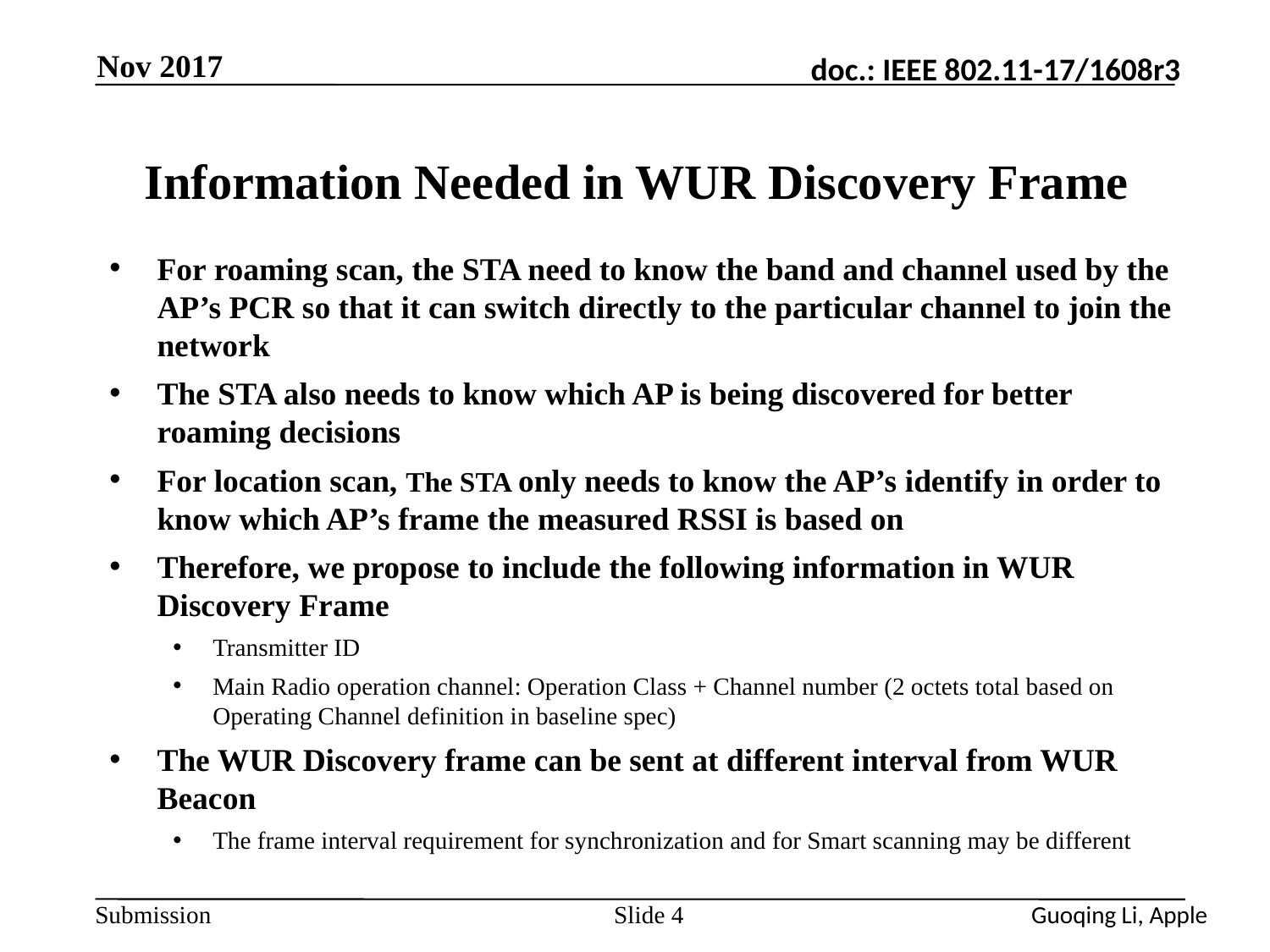

Nov 2017
# Information Needed in WUR Discovery Frame

For roaming scan, the STA need to know the band and channel used by the AP’s PCR so that it can switch directly to the particular channel to join the network
The STA also needs to know which AP is being discovered for better roaming decisions
For location scan, The STA only needs to know the AP’s identify in order to know which AP’s frame the measured RSSI is based on
Therefore, we propose to include the following information in WUR Discovery Frame
Transmitter ID
Main Radio operation channel: Operation Class + Channel number (2 octets total based on Operating Channel definition in baseline spec)
The WUR Discovery frame can be sent at different interval from WUR Beacon
The frame interval requirement for synchronization and for Smart scanning may be different
Slide 4
Guoqing Li, Apple